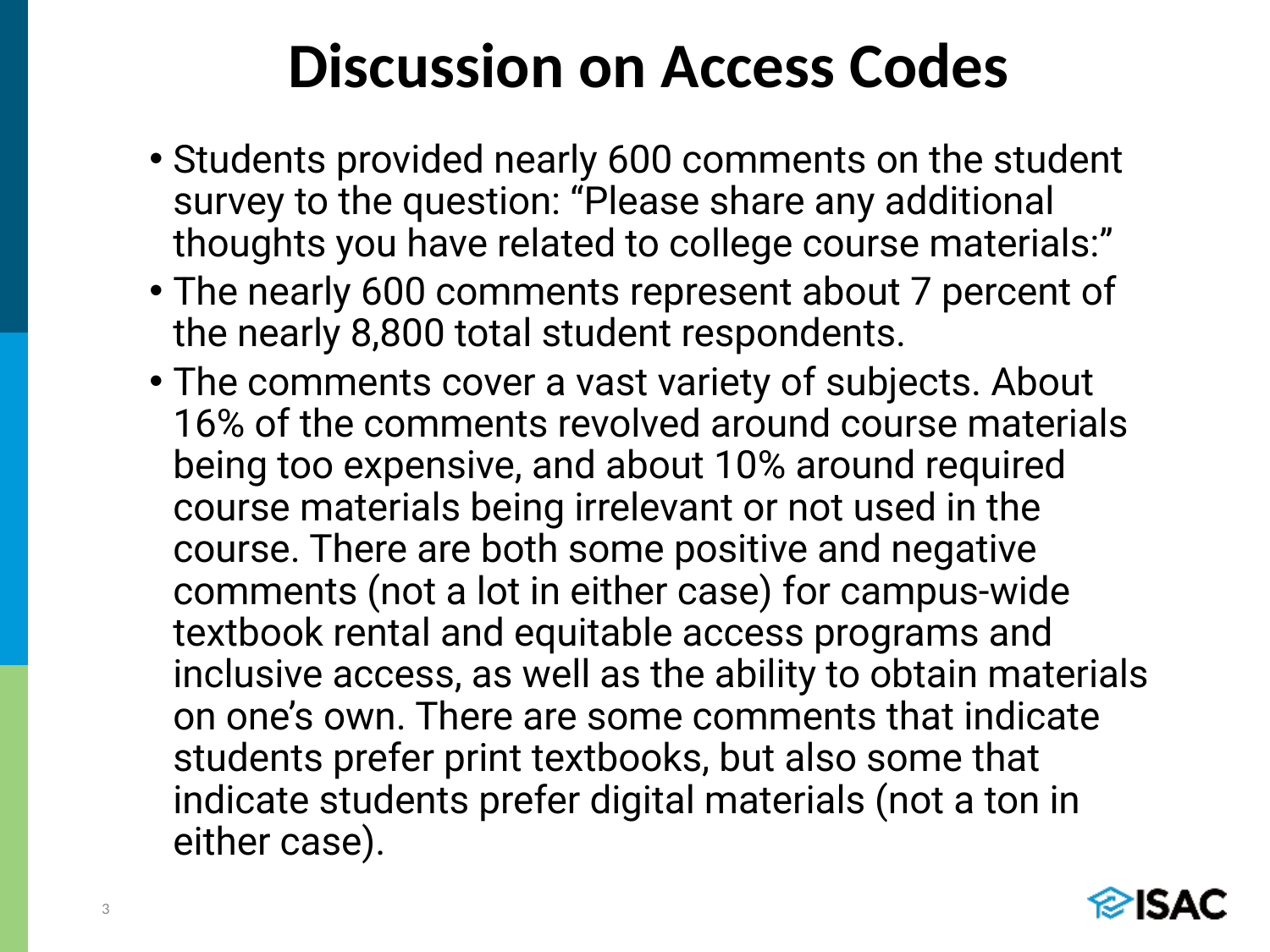

# Discussion on Access Codes

Students provided nearly 600 comments on the student survey to the question: “Please share any additional thoughts you have related to college course materials:”
The nearly 600 comments represent about 7 percent of the nearly 8,800 total student respondents.
The comments cover a vast variety of subjects. About 16% of the comments revolved around course materials being too expensive, and about 10% around required course materials being irrelevant or not used in the course. There are both some positive and negative comments (not a lot in either case) for campus-wide textbook rental and equitable access programs and inclusive access, as well as the ability to obtain materials on one’s own. There are some comments that indicate students prefer print textbooks, but also some that indicate students prefer digital materials (not a ton in either case).

3